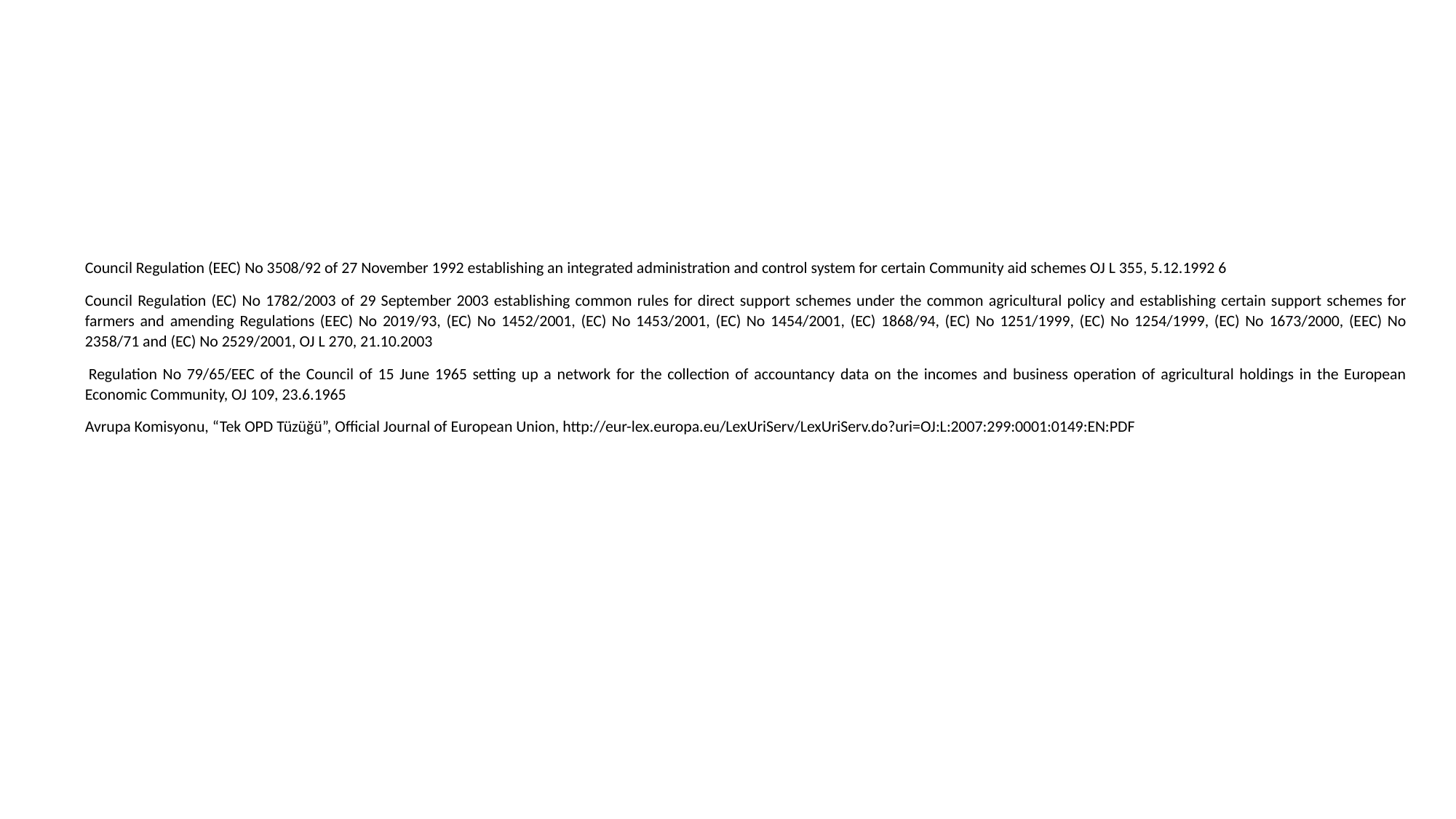

Council Regulation (EEC) No 3508/92 of 27 November 1992 establishing an integrated administration and control system for certain Community aid schemes OJ L 355, 5.12.1992 6
Council Regulation (EC) No 1782/2003 of 29 September 2003 establishing common rules for direct support schemes under the common agricultural policy and establishing certain support schemes for farmers and amending Regulations (EEC) No 2019/93, (EC) No 1452/2001, (EC) No 1453/2001, (EC) No 1454/2001, (EC) 1868/94, (EC) No 1251/1999, (EC) No 1254/1999, (EC) No 1673/2000, (EEC) No 2358/71 and (EC) No 2529/2001, OJ L 270, 21.10.2003
 Regulation No 79/65/EEC of the Council of 15 June 1965 setting up a network for the collection of accountancy data on the incomes and business operation of agricultural holdings in the European Economic Community, OJ 109, 23.6.1965
Avrupa Komisyonu, “Tek OPD Tüzüğü”, Official Journal of European Union, http://eur-lex.europa.eu/LexUriServ/LexUriServ.do?uri=OJ:L:2007:299:0001:0149:EN:PDF